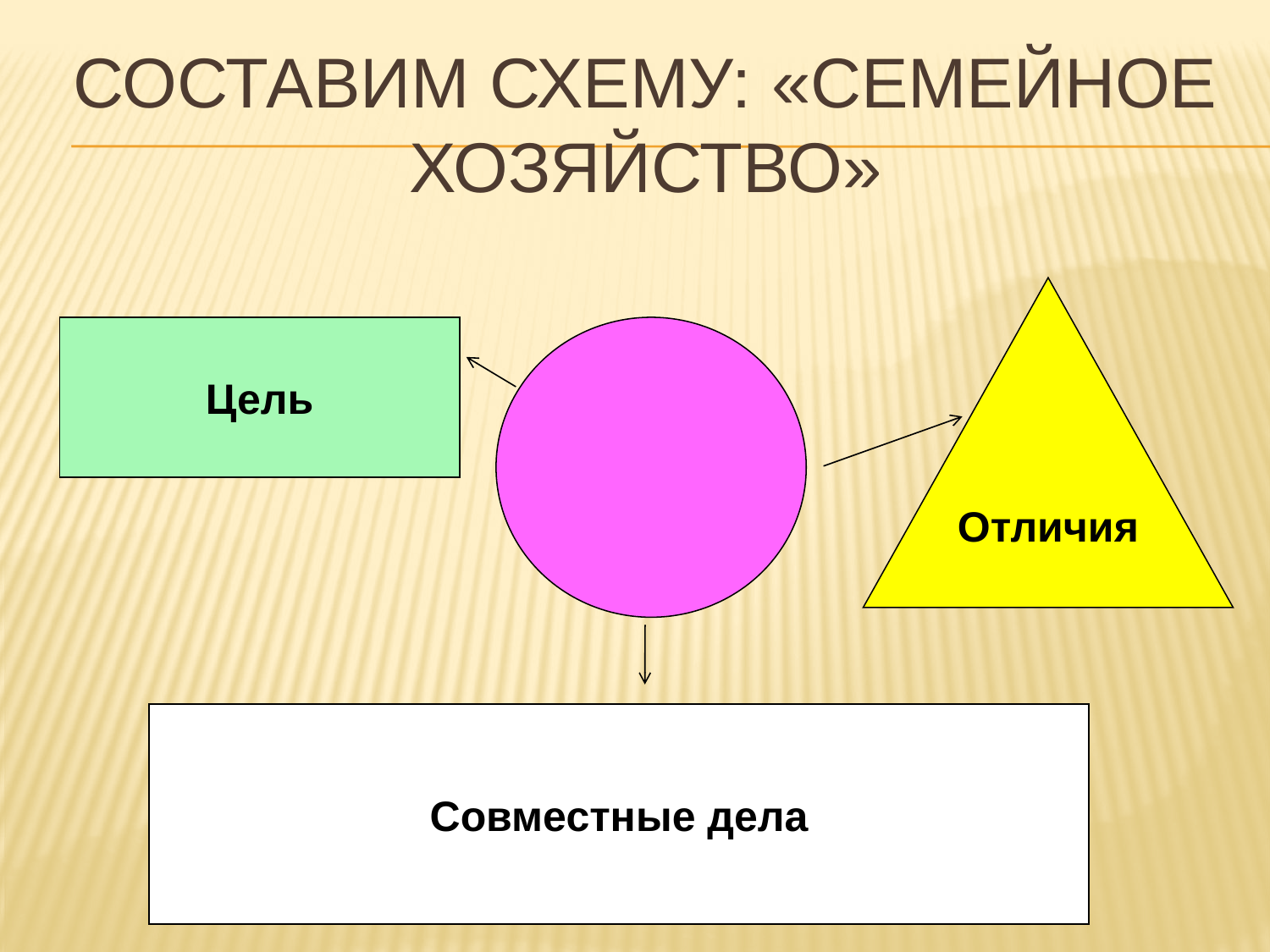

# Составим схему: «Семейное хозяйство»
Отличия
Цель

Совместные дела